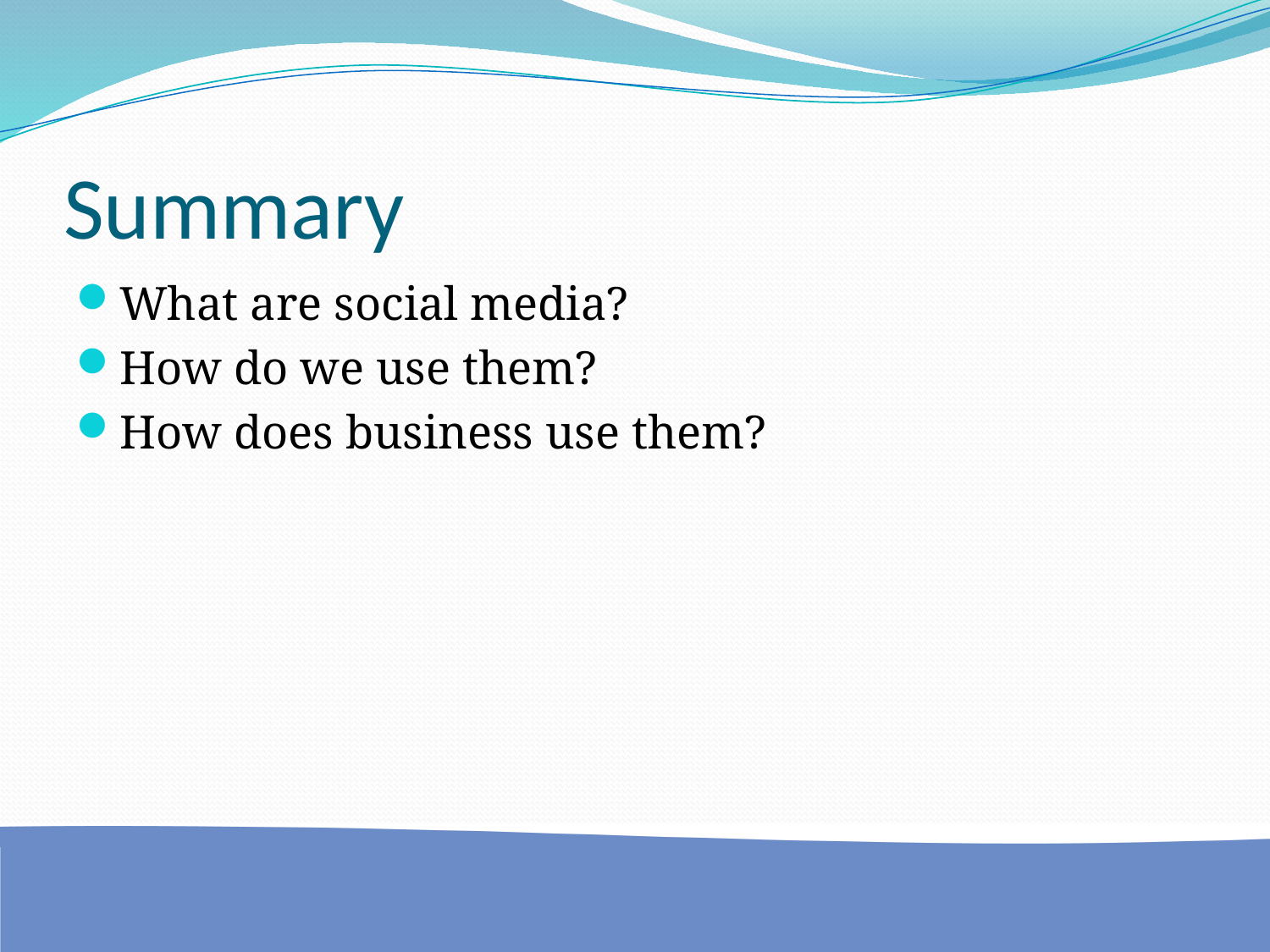

# Summary
What are social media?
How do we use them?
How does business use them?